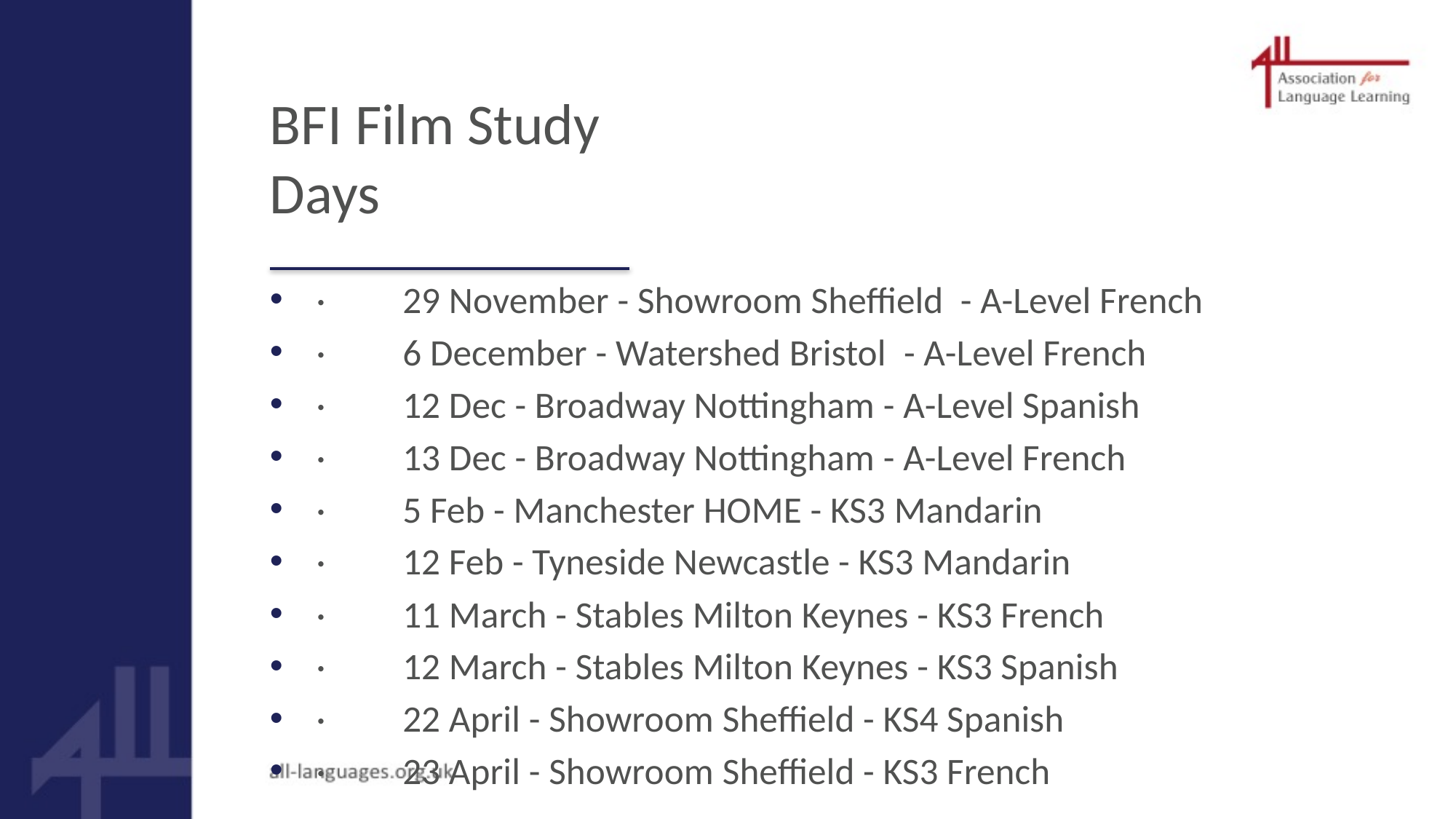

# BFI Film Study Days
·         29 November - Showroom Sheffield  - A-Level French
·         6 December - Watershed Bristol  - A-Level French
·         12 Dec - Broadway Nottingham - A-Level Spanish
·         13 Dec - Broadway Nottingham - A-Level French
·         5 Feb - Manchester HOME - KS3 Mandarin
·         12 Feb - Tyneside Newcastle - KS3 Mandarin
·         11 March - Stables Milton Keynes - KS3 French
·         12 March - Stables Milton Keynes - KS3 Spanish
·         22 April - Showroom Sheffield - KS4 Spanish
·         23 April - Showroom Sheffield - KS3 French